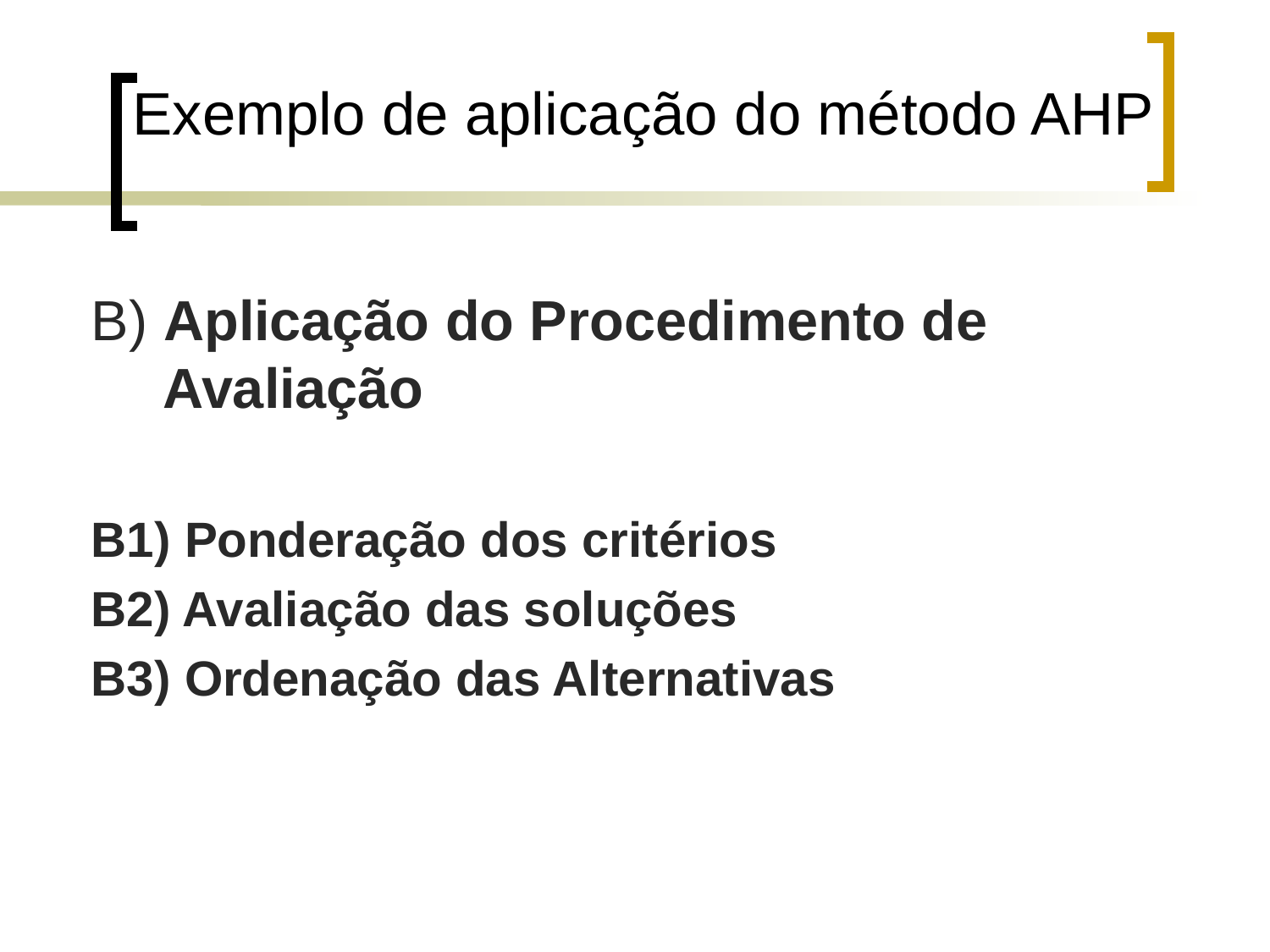

22
Exemplo de aplicação do método AHP
B) Aplicação do Procedimento de Avaliação

B1) Ponderação dos critérios
B2) Avaliação das soluções
B3) Ordenação das Alternativas